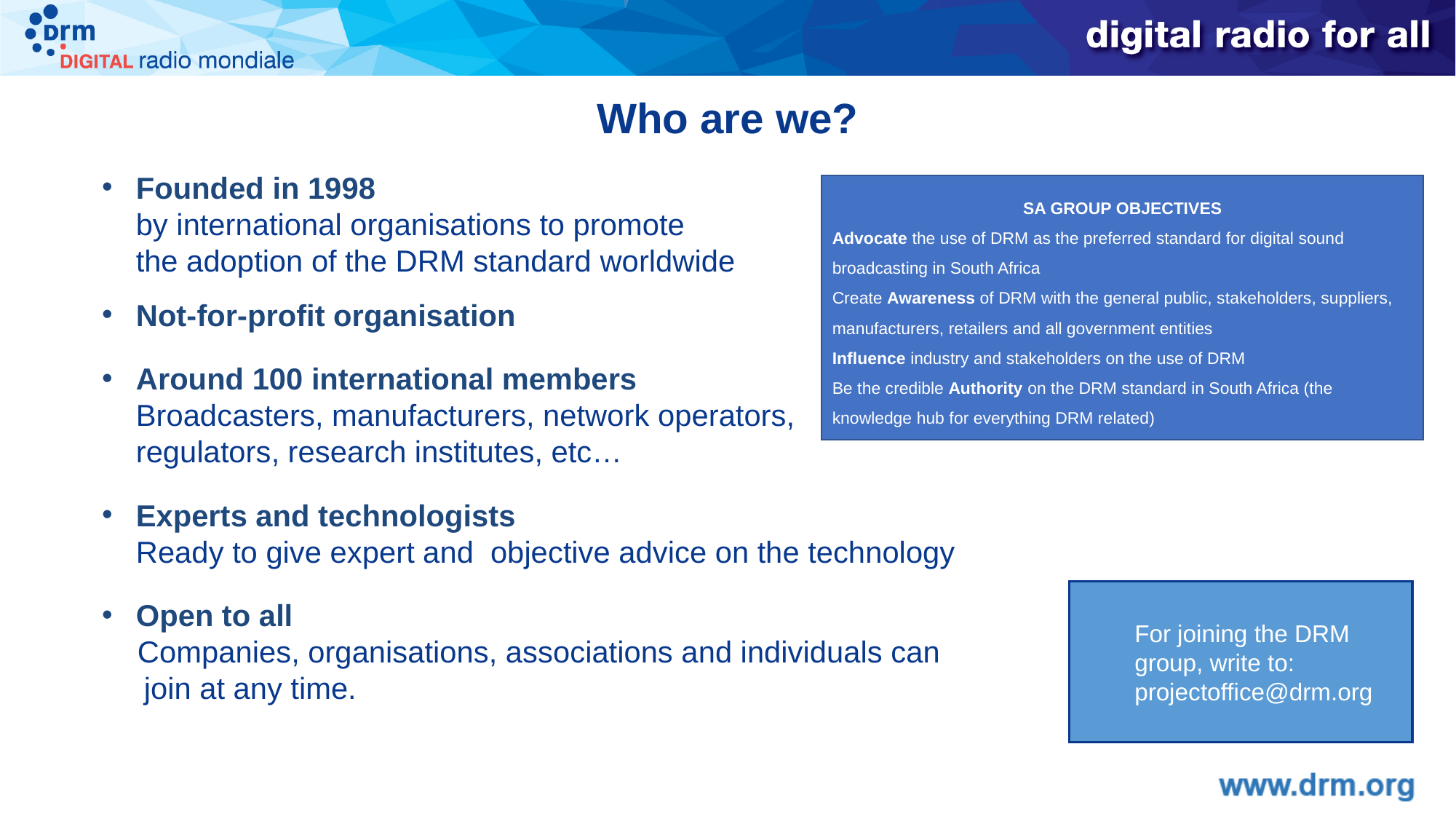

# Who are we?
Founded in 1998
by international organisations to promote
the adoption of the DRM standard worldwide
Not-for-profit organisation
Around 100 international members
Broadcasters, manufacturers, network operators,
regulators, research institutes, etc…
Experts and technologists
Ready to give expert and  objective advice on the technology
Open to all
   Companies, organisations, associations and individuals can
join at any time.
SA GROUP OBJECTIVES
Advocate the use of DRM as the preferred standard for digital sound broadcasting in South Africa
Create Awareness of DRM with the general public, stakeholders, suppliers, manufacturers, retailers and all government entities
Influence industry and stakeholders on the use of DRM
Be the credible Authority on the DRM standard in South Africa (the knowledge hub for everything DRM related)
For joining the DRM group, write to:  projectoffice@drm.org